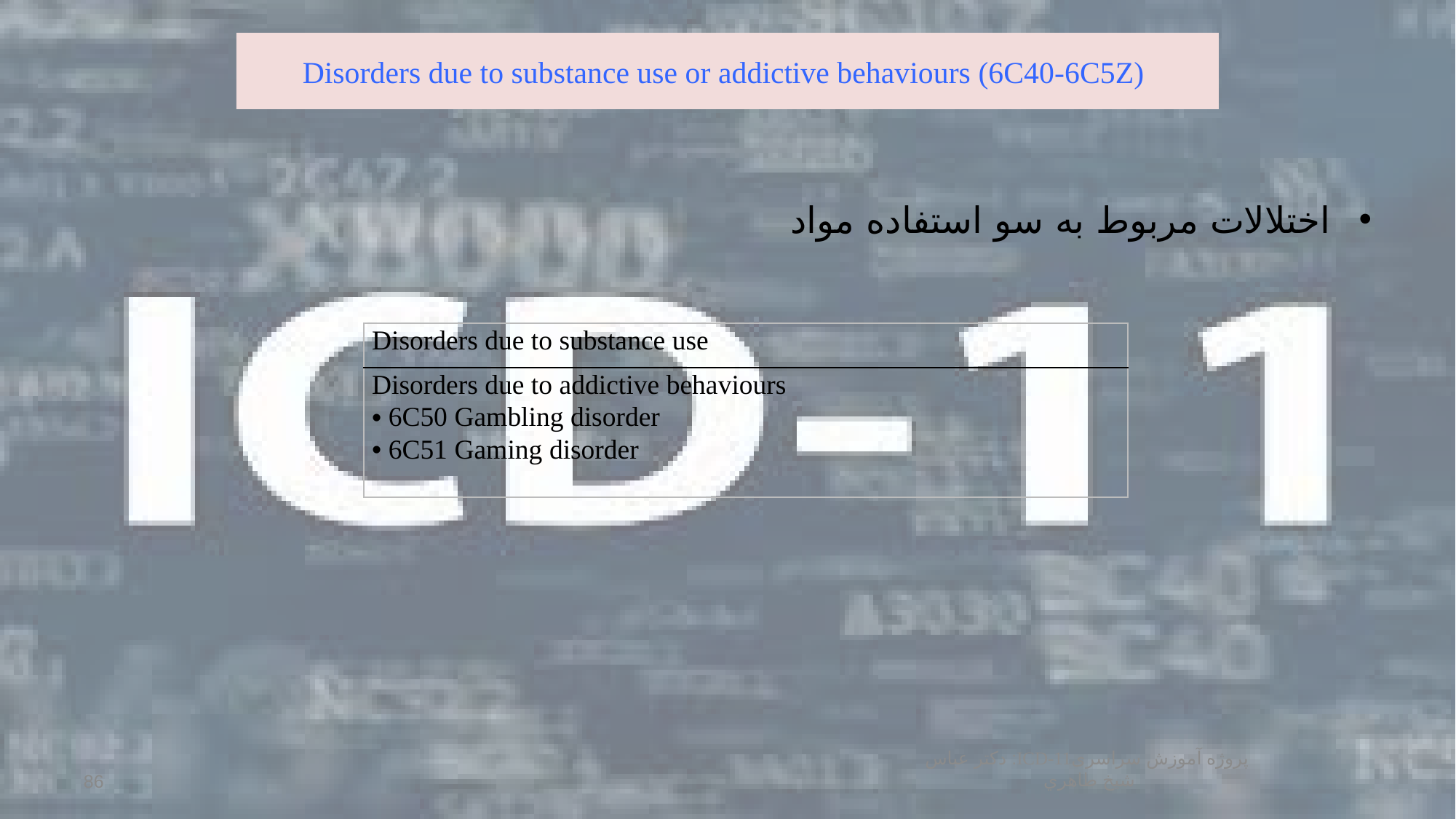

# Disorders due to substance use or addictive behaviours (6C40-6C5Z)
اختلالات مربوط به سو استفاده مواد

| Disorders due to substance use |
| --- |
| Disorders due to addictive behaviours   6C50 Gambling disorder 6C51 Gaming disorder |
پروژه آموزش سراسریICD-11: دكتر عباس شيخ طاهري
86